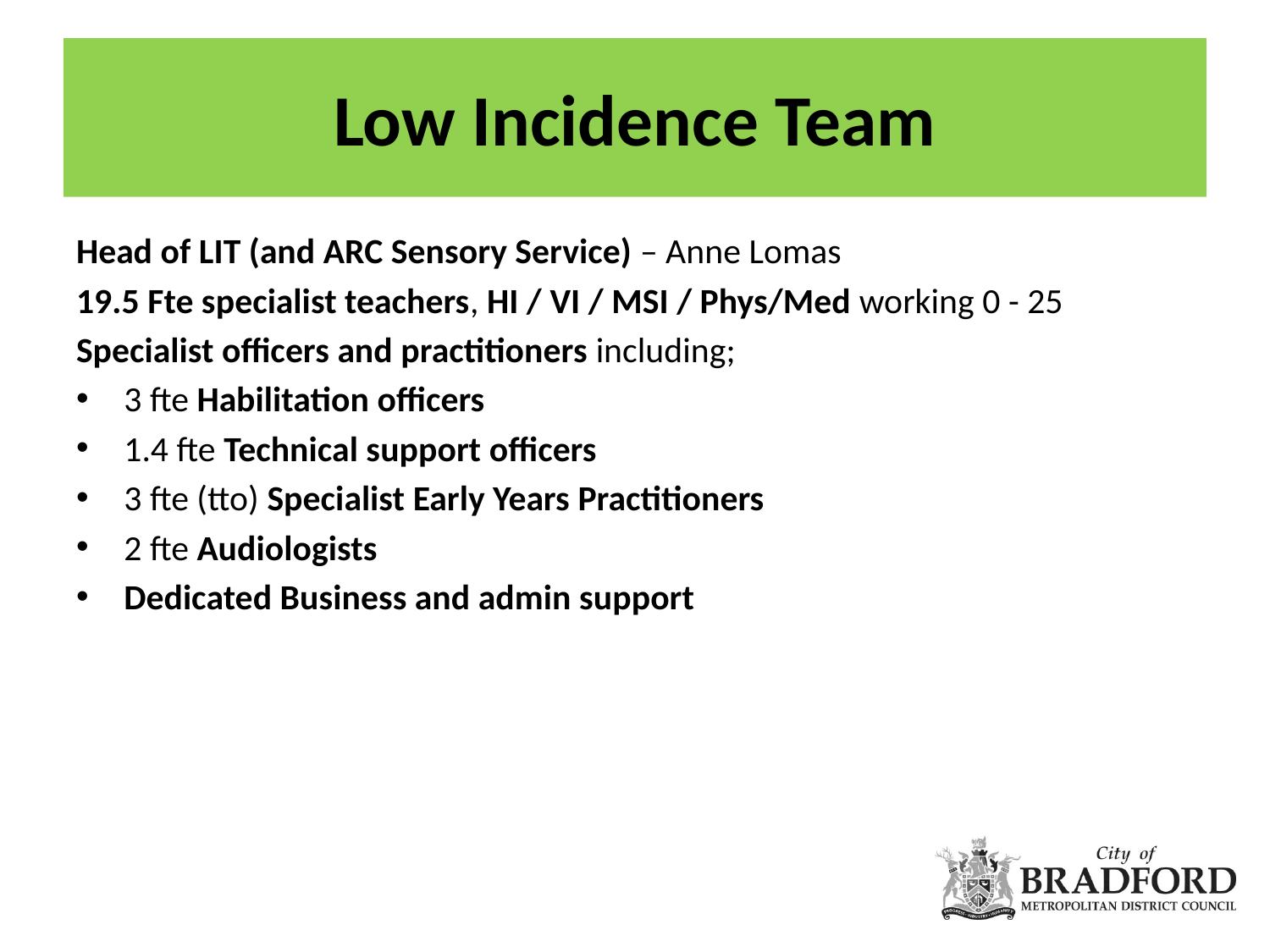

# Low Incidence Team
Head of LIT (and ARC Sensory Service) – Anne Lomas
19.5 Fte specialist teachers, HI / VI / MSI / Phys/Med working 0 - 25
Specialist officers and practitioners including;
3 fte Habilitation officers
1.4 fte Technical support officers
3 fte (tto) Specialist Early Years Practitioners
2 fte Audiologists
Dedicated Business and admin support